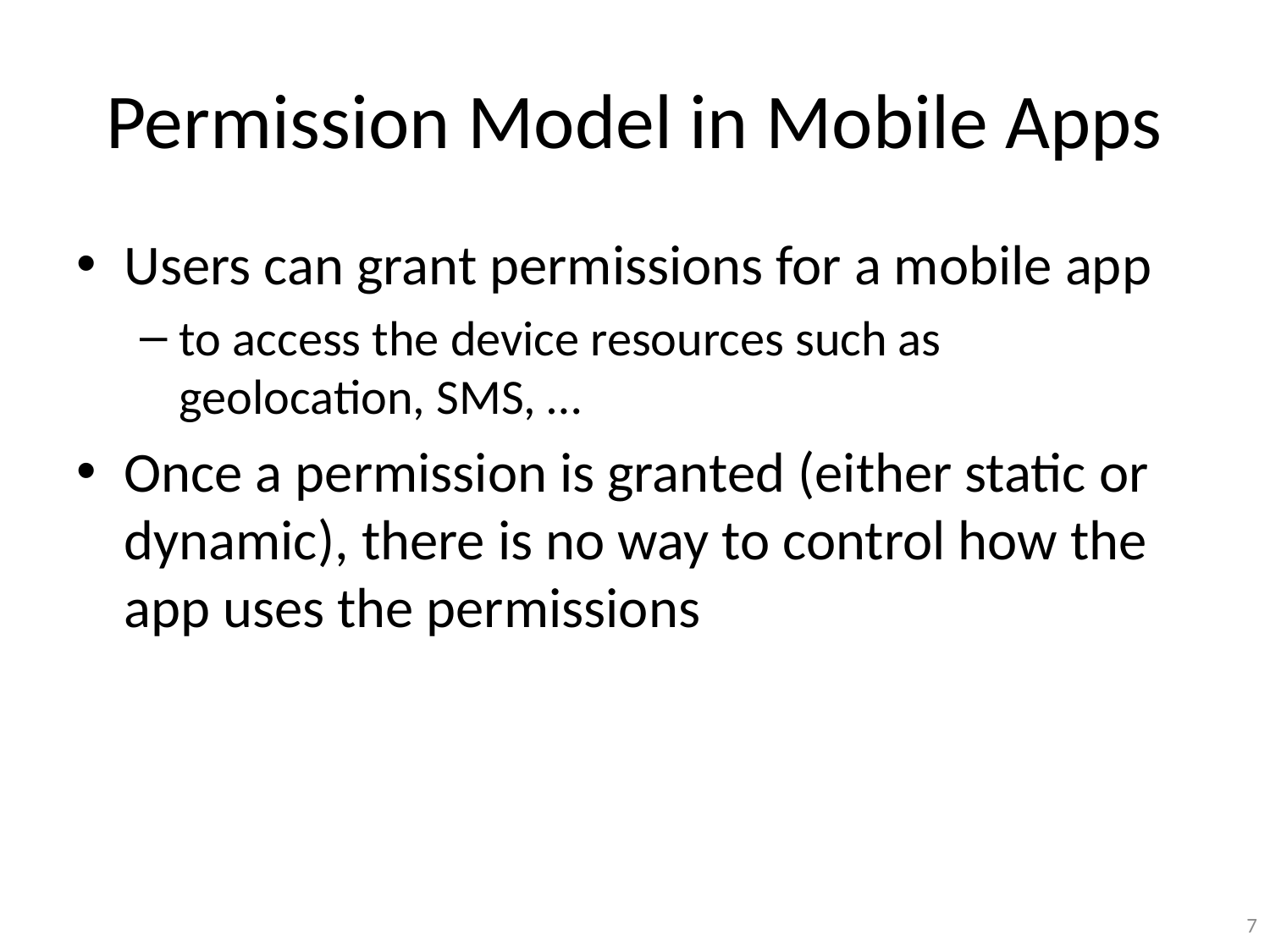

# Permission Model in Mobile Apps
Users can grant permissions for a mobile app
to access the device resources such as geolocation, SMS, …
Once a permission is granted (either static or dynamic), there is no way to control how the app uses the permissions
7